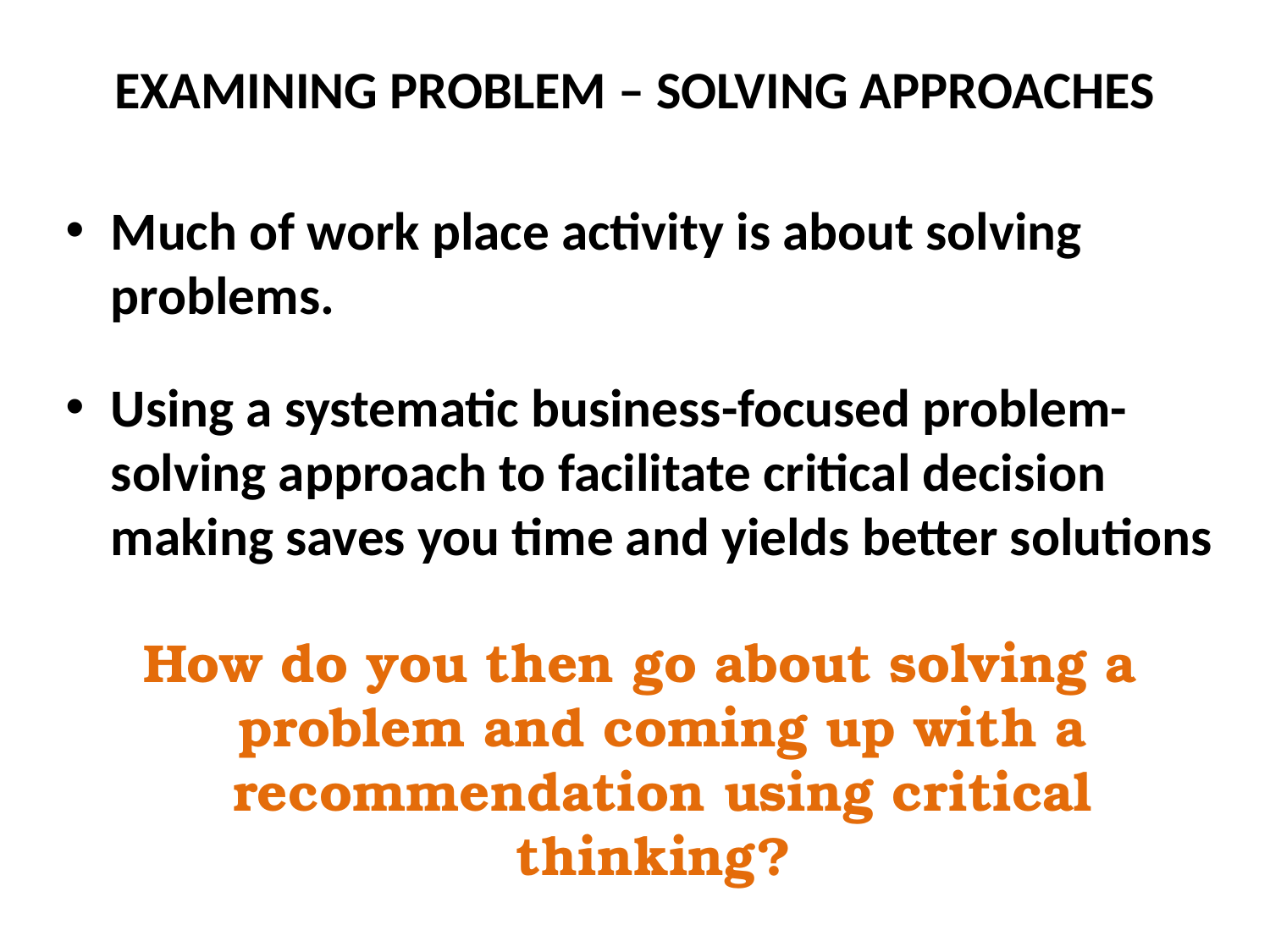

# EXAMINING PROBLEM – SOLVING APPROACHES
Much of work place activity is about solving problems.

Using a systematic business-focused problem-solving approach to facilitate critical decision making saves you time and yields better solutions

How do you then go about solving a problem and coming up with a recommendation using critical thinking?